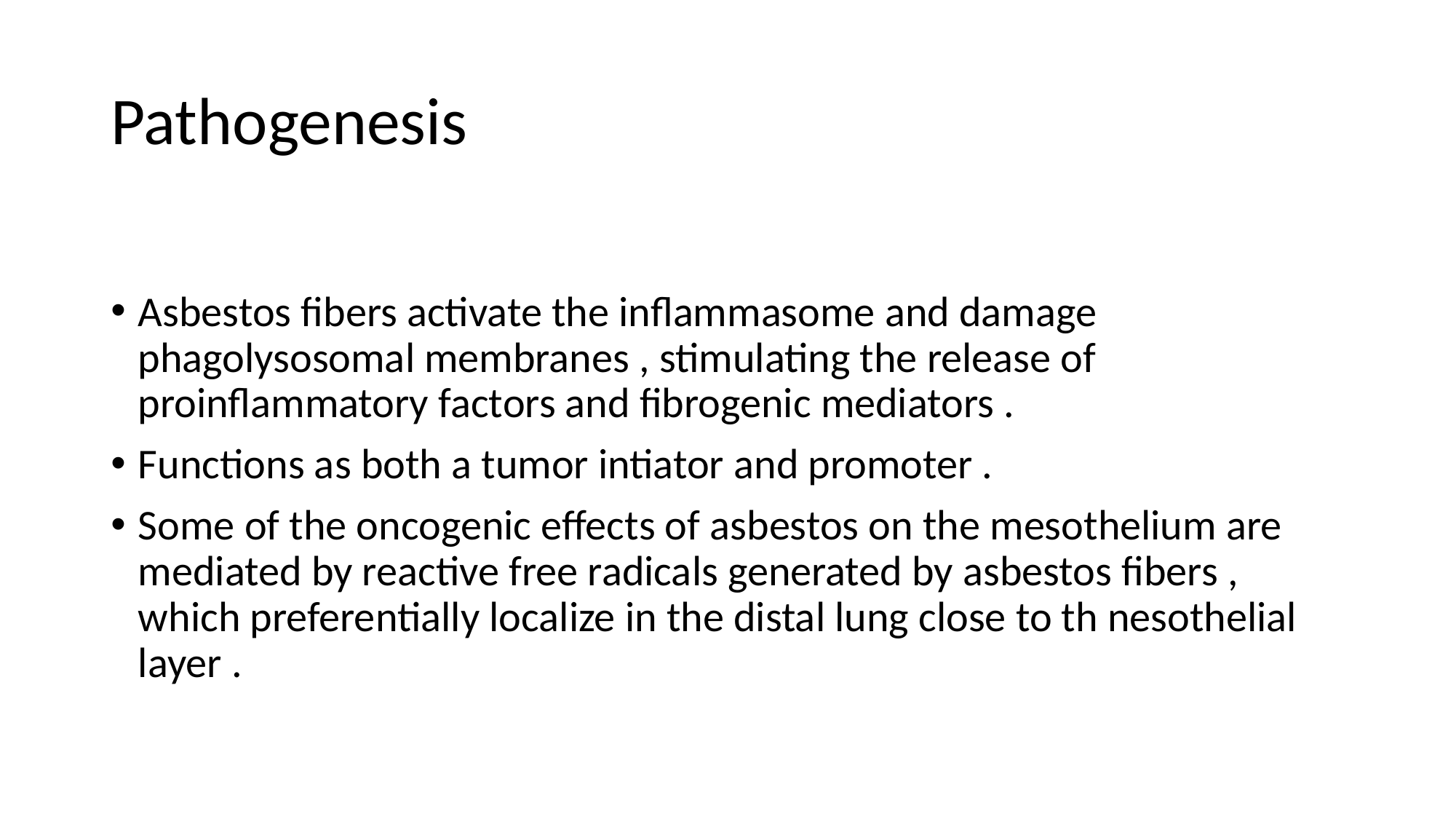

# Pathogenesis

Asbestos fibers activate the inflammasome and damage phagolysosomal membranes , stimulating the release of proinflammatory factors and fibrogenic mediators .
Functions as both a tumor intiator and promoter .
Some of the oncogenic effects of asbestos on the mesothelium are mediated by reactive free radicals generated by asbestos fibers , which preferentially localize in the distal lung close to th nesothelial layer .